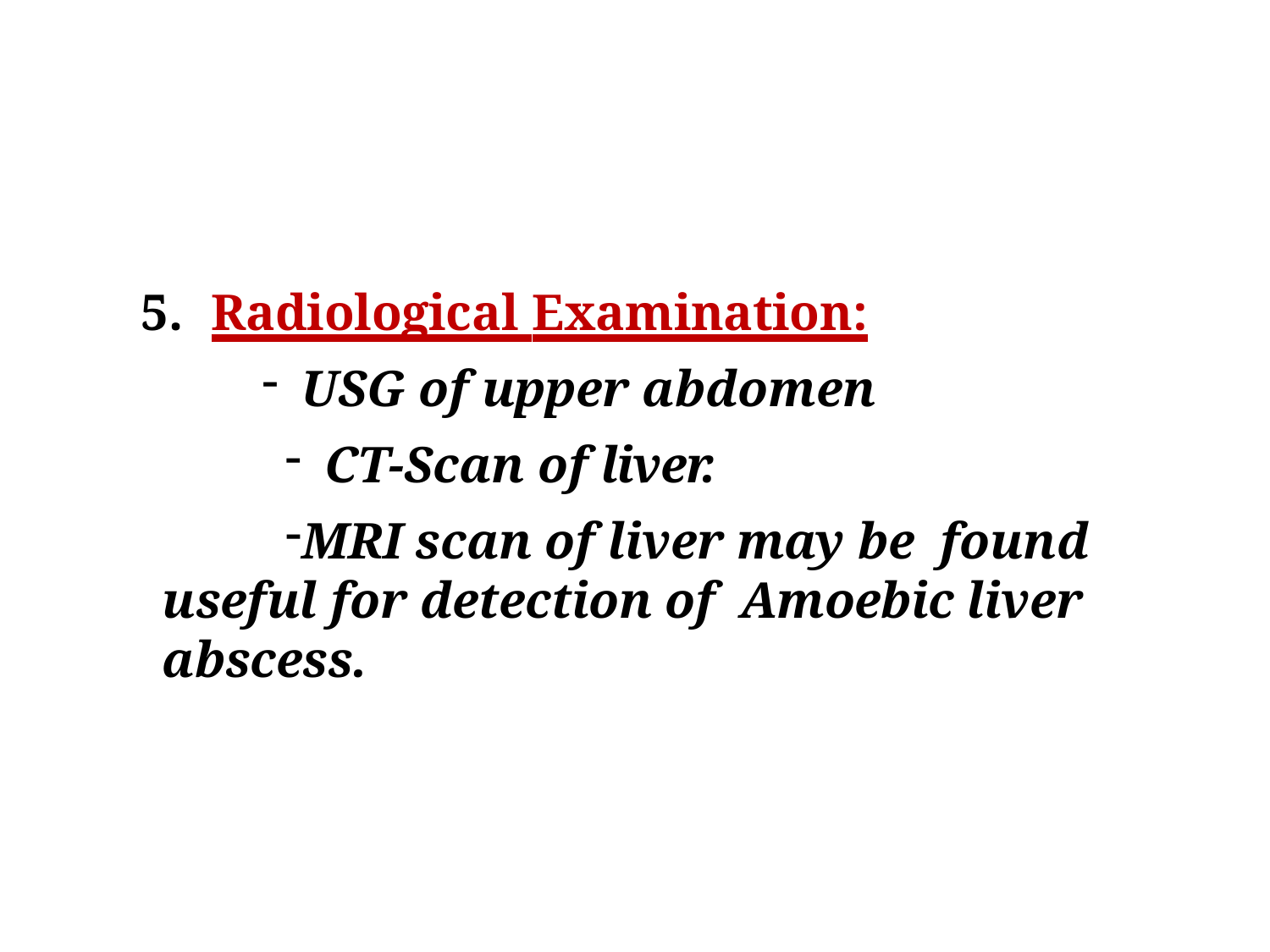

Radiological Examination:
USG of upper abdomen
CT-Scan of liver.
MRI scan of liver may be  found useful for detection of  Amoebic liver abscess.